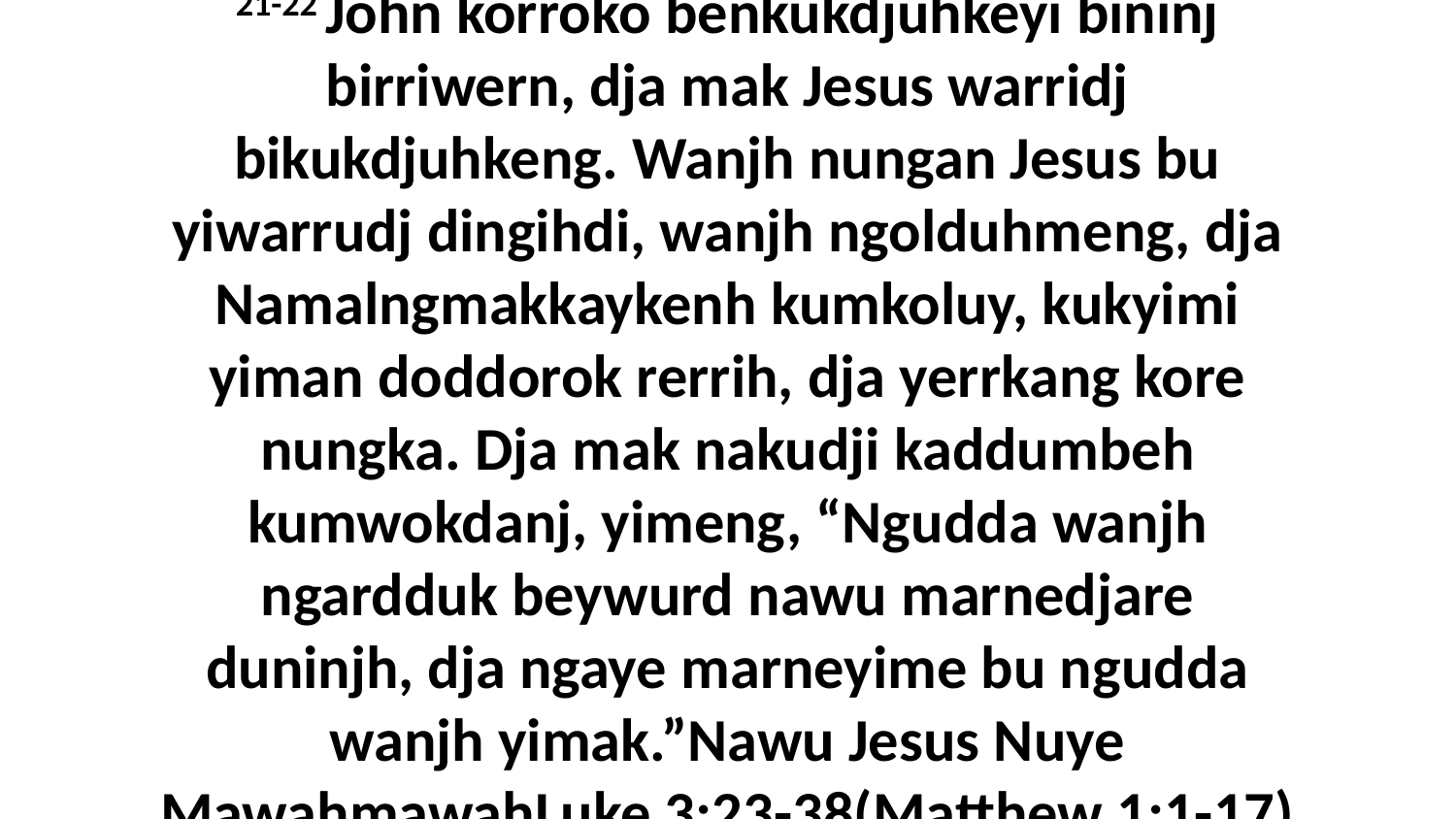

21-22 John korroko benkukdjuhkeyi bininj birriwern, dja mak Jesus warridj bikukdjuhkeng. Wanjh nungan Jesus bu yiwarrudj dingihdi, wanjh ngolduhmeng, dja Namalngmakkaykenh kumkoluy, kukyimi yiman doddorok rerrih, dja yerrkang kore nungka. Dja mak nakudji kaddumbeh kumwokdanj, yimeng, “Ngudda wanjh ngardduk beywurd nawu marnedjare duninjh, dja ngaye marneyime bu ngudda wanjh yimak.”Nawu Jesus Nuye MawahmawahLuke 3:23-38(Matthew 1:1-17)